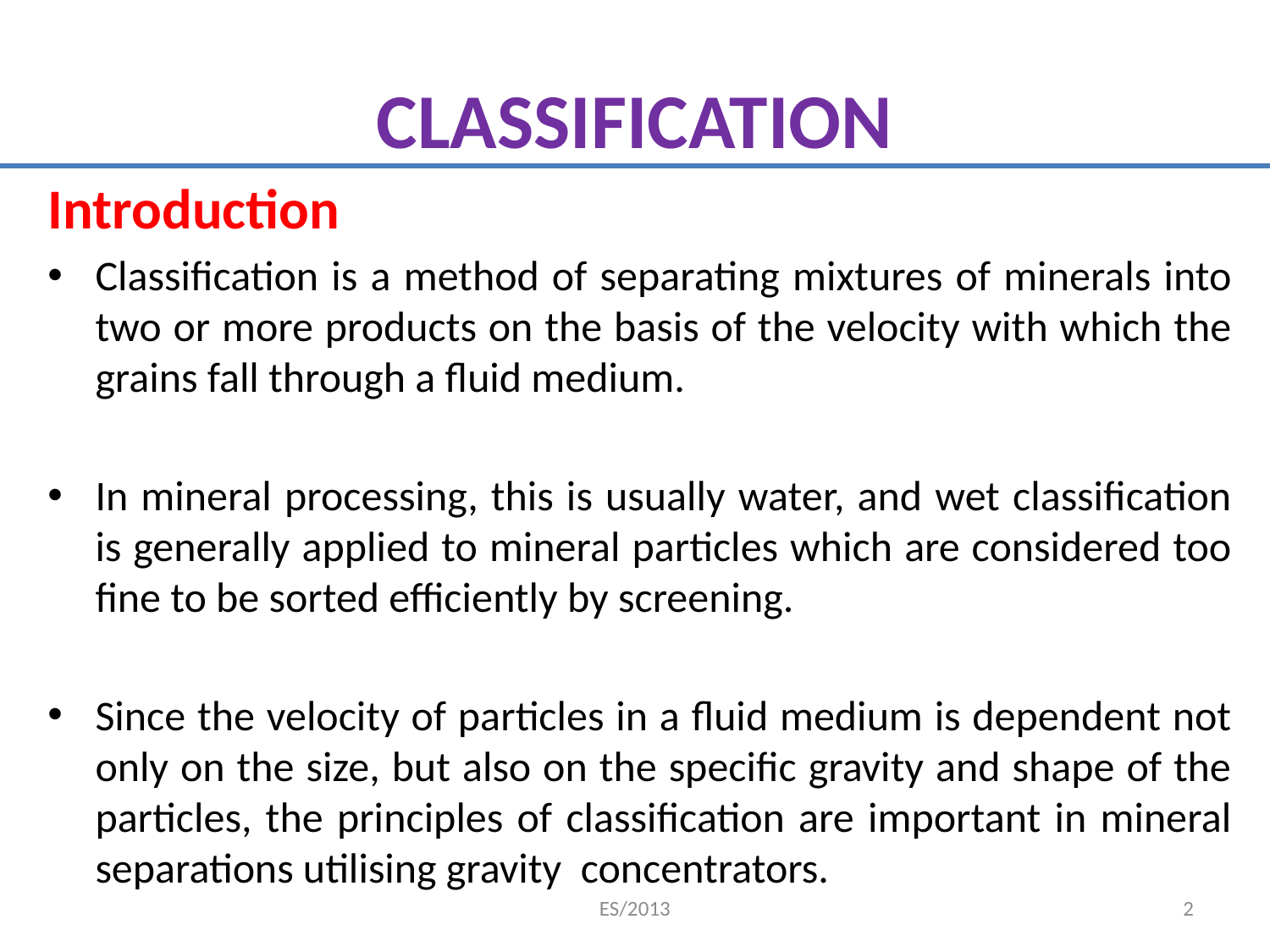

# CLASSIFICATION
Introduction
Classification is a method of separating mixtures of minerals into two or more products on the basis of the velocity with which the grains fall through a fluid medium.

In mineral processing, this is usually water, and wet classification is generally applied to mineral particles which are considered too fine to be sorted efficiently by screening.

Since the velocity of particles in a fluid medium is dependent not only on the size, but also on the specific gravity and shape of the particles, the principles of classification are important in mineral separations utilising gravity  concentrators.
ES/2013
2